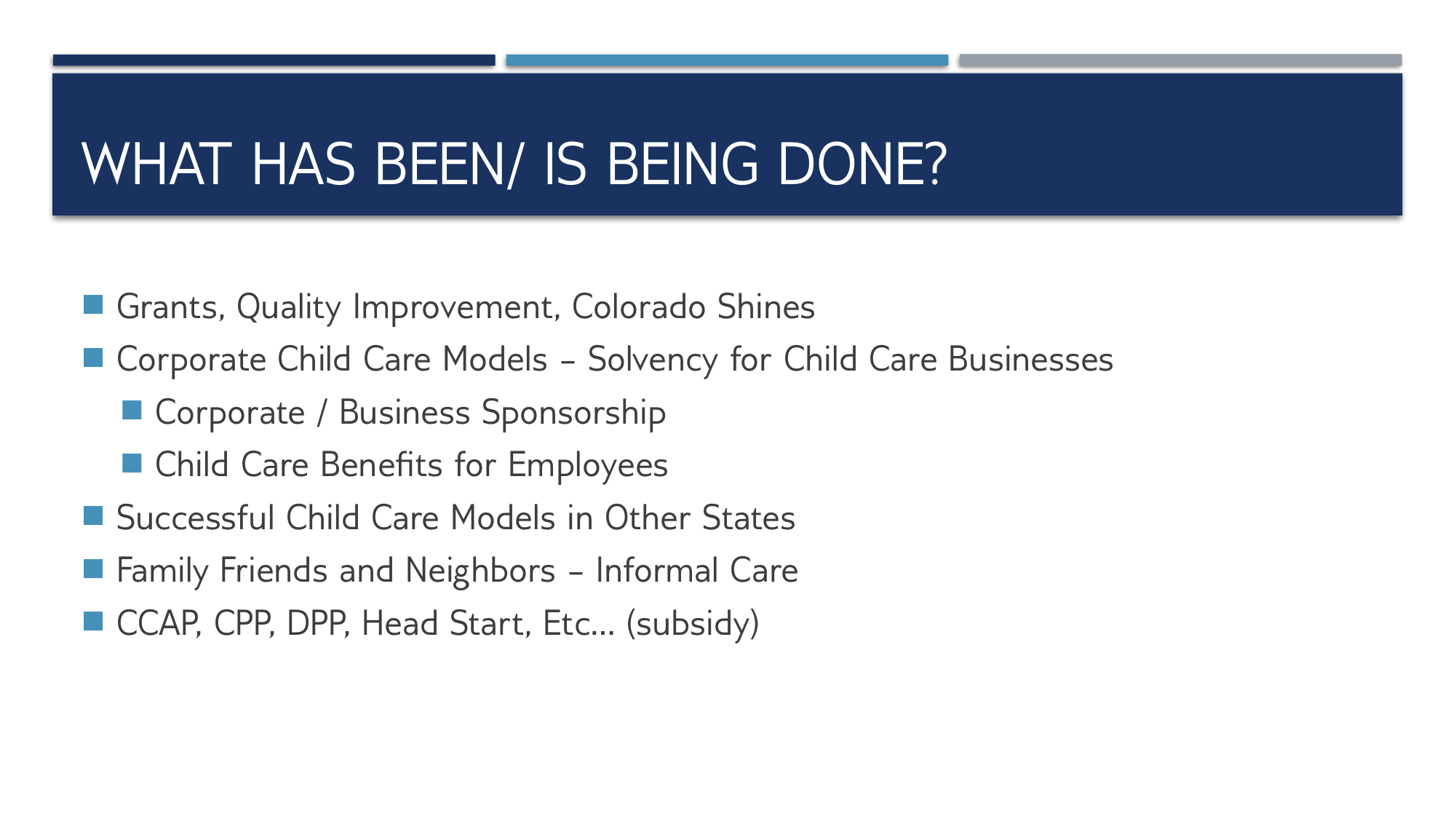

# What has been/ is Being Done?
Grants, Quality Improvement, Colorado Shines
Corporate Child Care Models – Solvency for Child Care Businesses
Corporate / Business Sponsorship
Child Care Benefits for Employees
Successful Child Care Models in Other States
Family Friends and Neighbors – Informal Care
CCAP, CPP, DPP, Head Start, Etc… (subsidy)